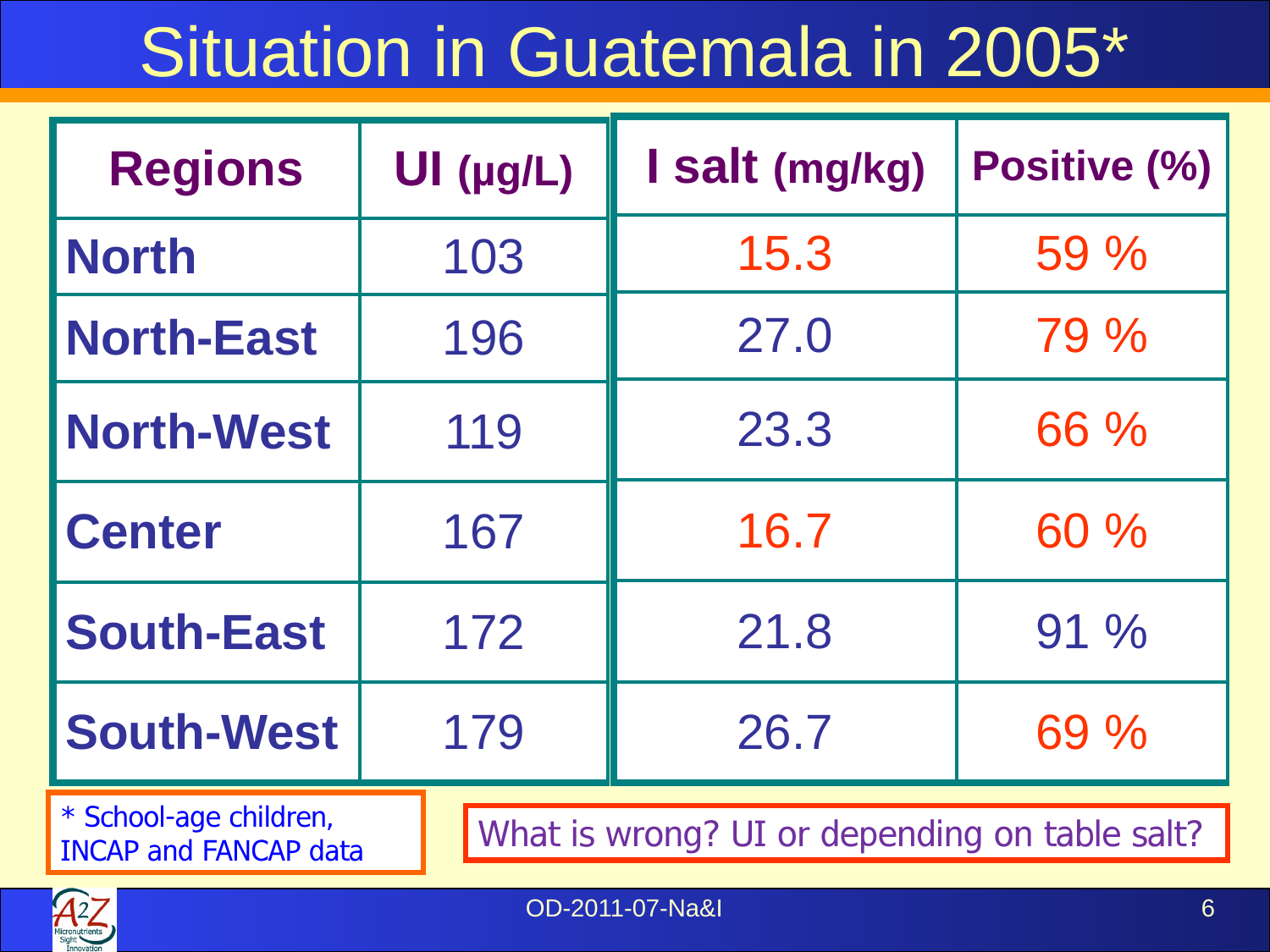

# Situation in Guatemala in 2005*

| I salt (mg/kg) | Positive (%) |
| --- | --- |
| 15.3 | 59 % |
| 27.0 | 79 % |
| 23.3 | 66 % |
| 16.7 | 60 % |
| 21.8 | 91 % |
| 26.7 | 69 % |
| Regions | UI (µg/L) |
| --- | --- |
| North | 103 |
| North-East | 196 |
| North-West | 119 |
| Center | 167 |
| South-East | 172 |
| South-West | 179 |
* School-age children, INCAP and FANCAP data
What is wrong? UI or depending on table salt?